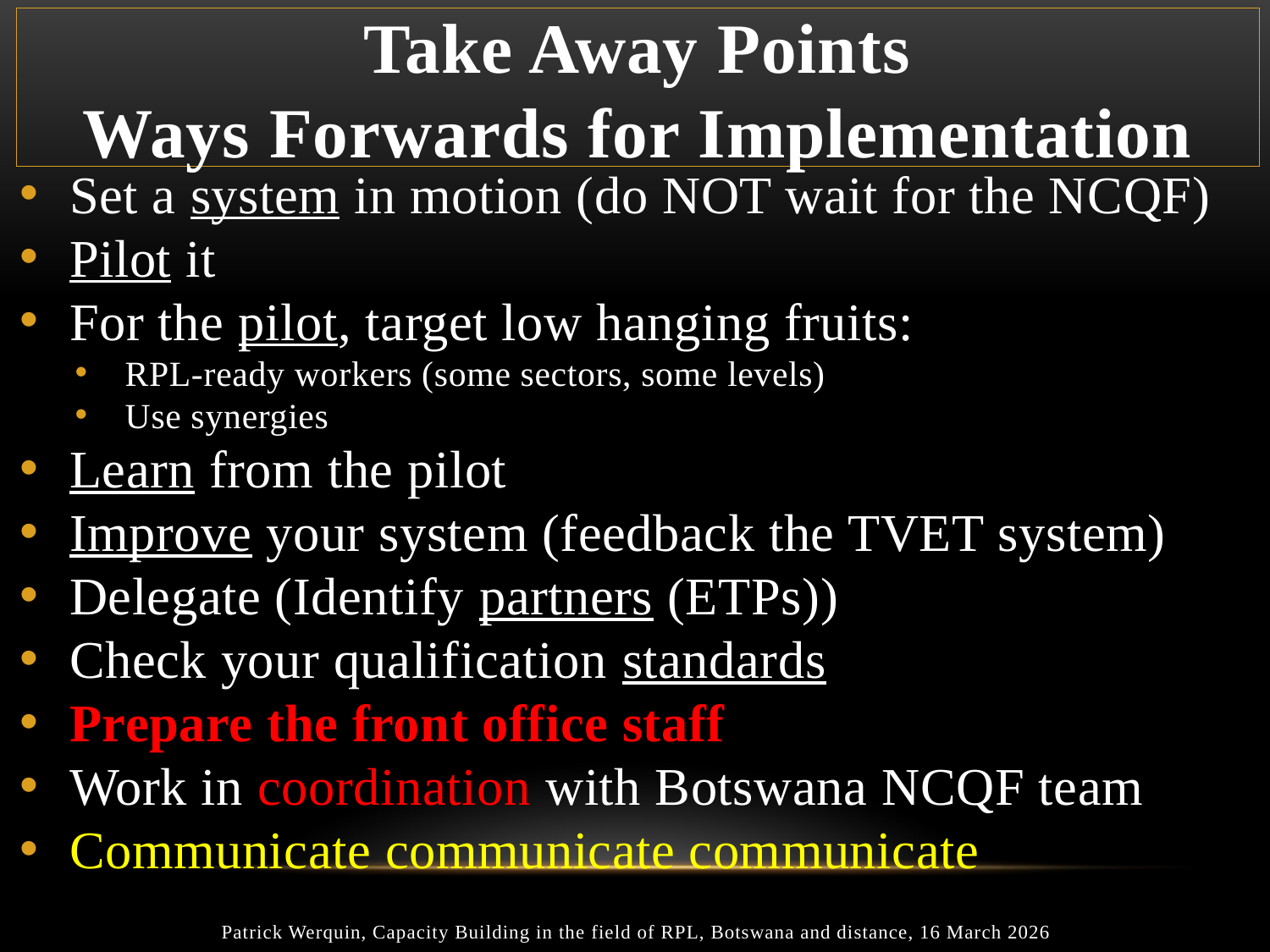

# Take Away Points Ways Forwards for Implementation
Set a system in motion (do NOT wait for the NCQF)
Pilot it
For the pilot, target low hanging fruits:
RPL-ready workers (some sectors, some levels)
Use synergies
Learn from the pilot
Improve your system (feedback the TVET system)
Delegate (Identify partners (ETPs))
Check your qualification standards
Prepare the front office staff
Work in coordination with Botswana NCQF team
Communicate communicate communicate
Patrick Werquin, Capacity Building in the field of RPL, Botswana and distance, 16 March 2026